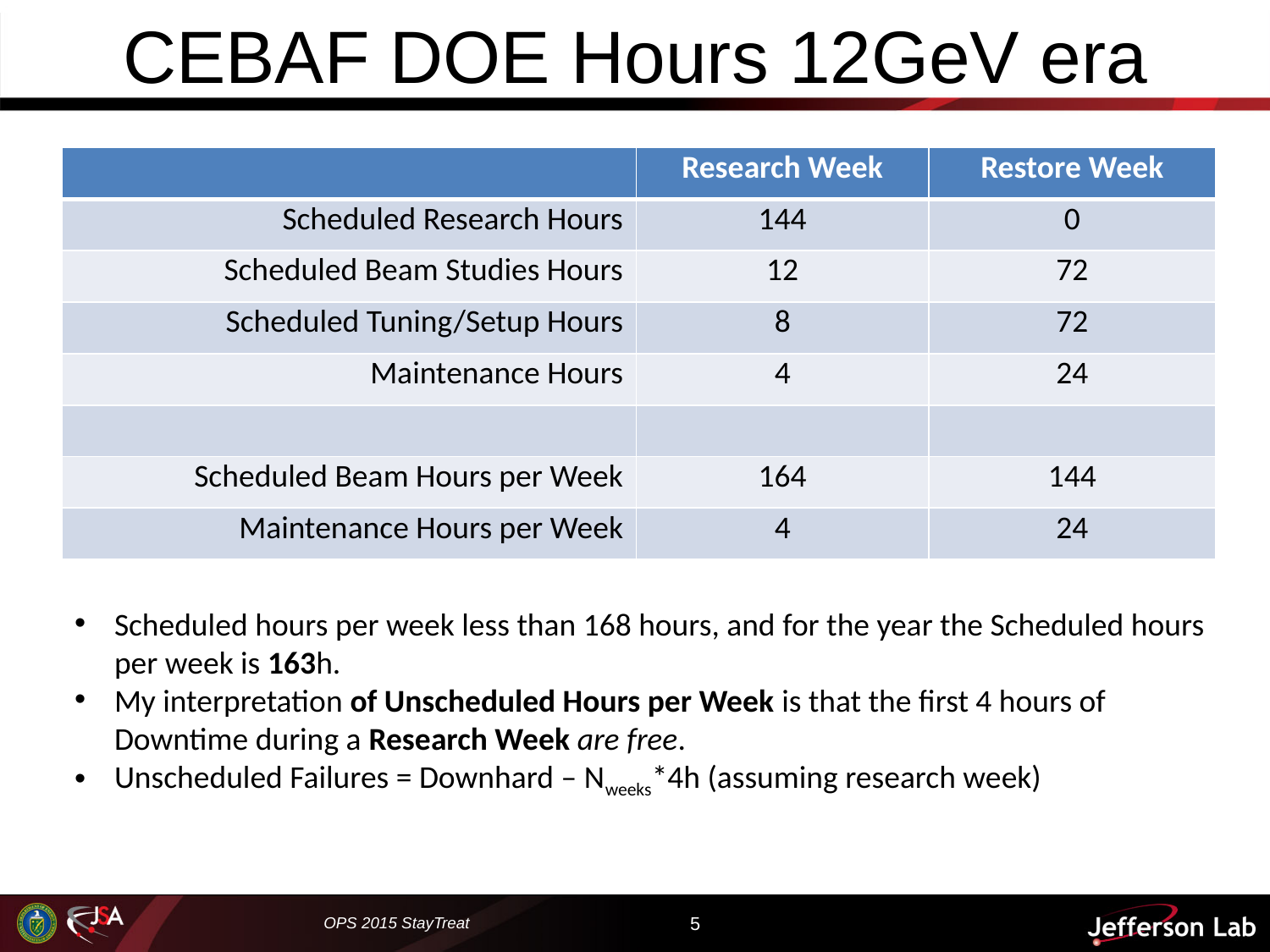

# CEBAF DOE Hours 12GeV era
|  | Research Week | Restore Week |
| --- | --- | --- |
| Scheduled Research Hours | 144 | 0 |
| Scheduled Beam Studies Hours | 12 | 72 |
| Scheduled Tuning/Setup Hours | 8 | 72 |
| Maintenance Hours | 4 | 24 |
|  |  |  |
| Scheduled Beam Hours per Week | 164 | 144 |
| Maintenance Hours per Week | 4 | 24 |
Scheduled hours per week less than 168 hours, and for the year the Scheduled hours per week is 163h.
My interpretation of Unscheduled Hours per Week is that the first 4 hours of Downtime during a Research Week are free.
Unscheduled Failures = Downhard – Nweeks*4h (assuming research week)
OPS 2015 StayTreat
5